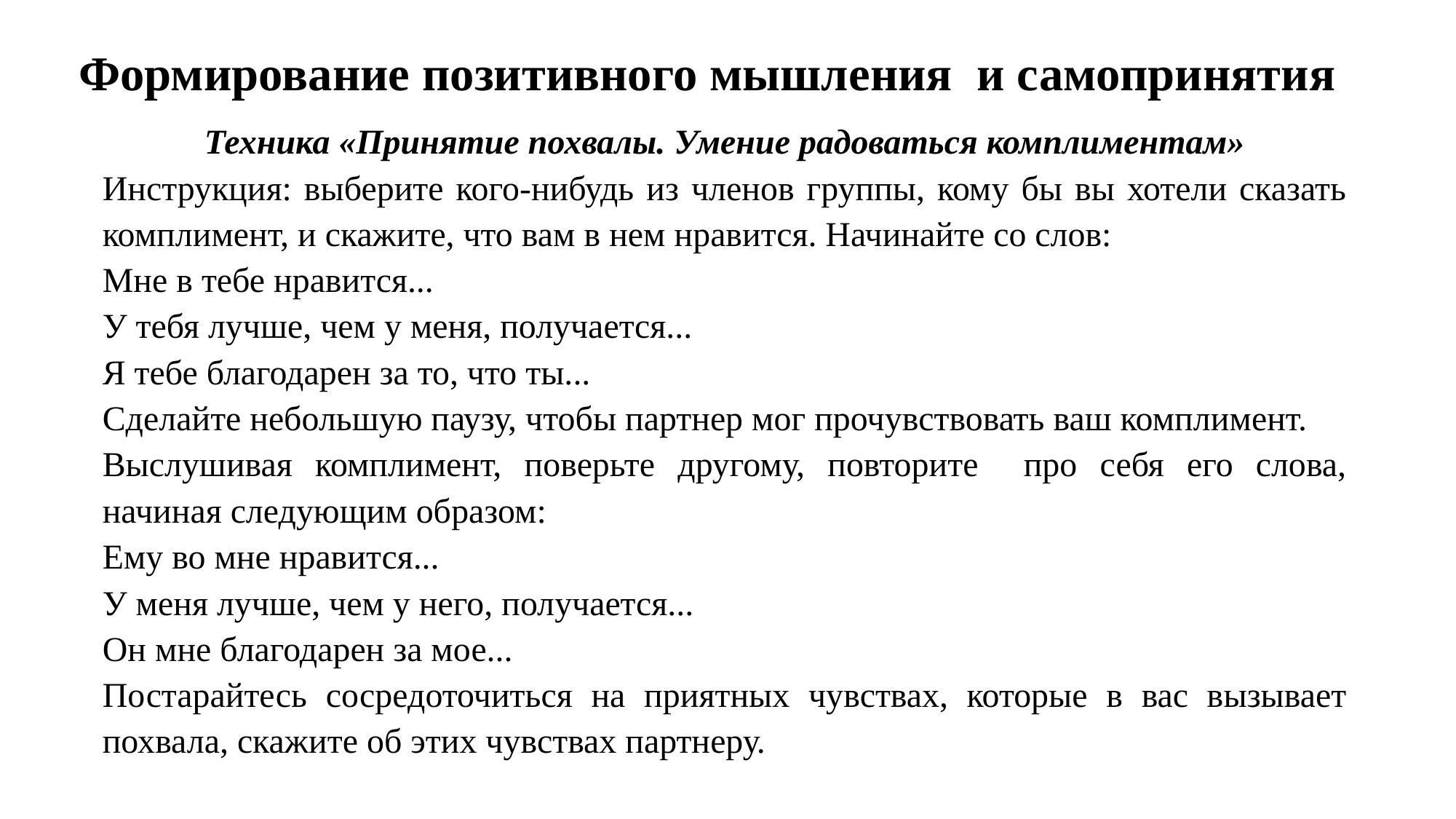

# Формирование позитивного мышления  и самопринятия
Техника «Принятие похвалы. Умение радоваться комплиментам»
Инструкция: выберите кого-нибудь из членов группы, кому бы вы хотели сказать комплимент, и скажите, что вам в нем нравится. Начинайте со слов:
Мне в тебе нравится...
У тебя лучше, чем у меня, получается...
Я тебе благодарен за то, что ты...
Сделайте небольшую паузу, чтобы партнер мог прочувствовать ваш комплимент.
Выслушивая комплимент, поверьте другому, повторите  про себя его слова, начиная следующим образом:
Ему во мне нравится...
У меня лучше, чем у него, получается...
Он мне благодарен за мое...
Постарайтесь сосредоточиться на приятных чувствах, которые в вас вызывает похвала, скажите об этих чувствах партнеру.